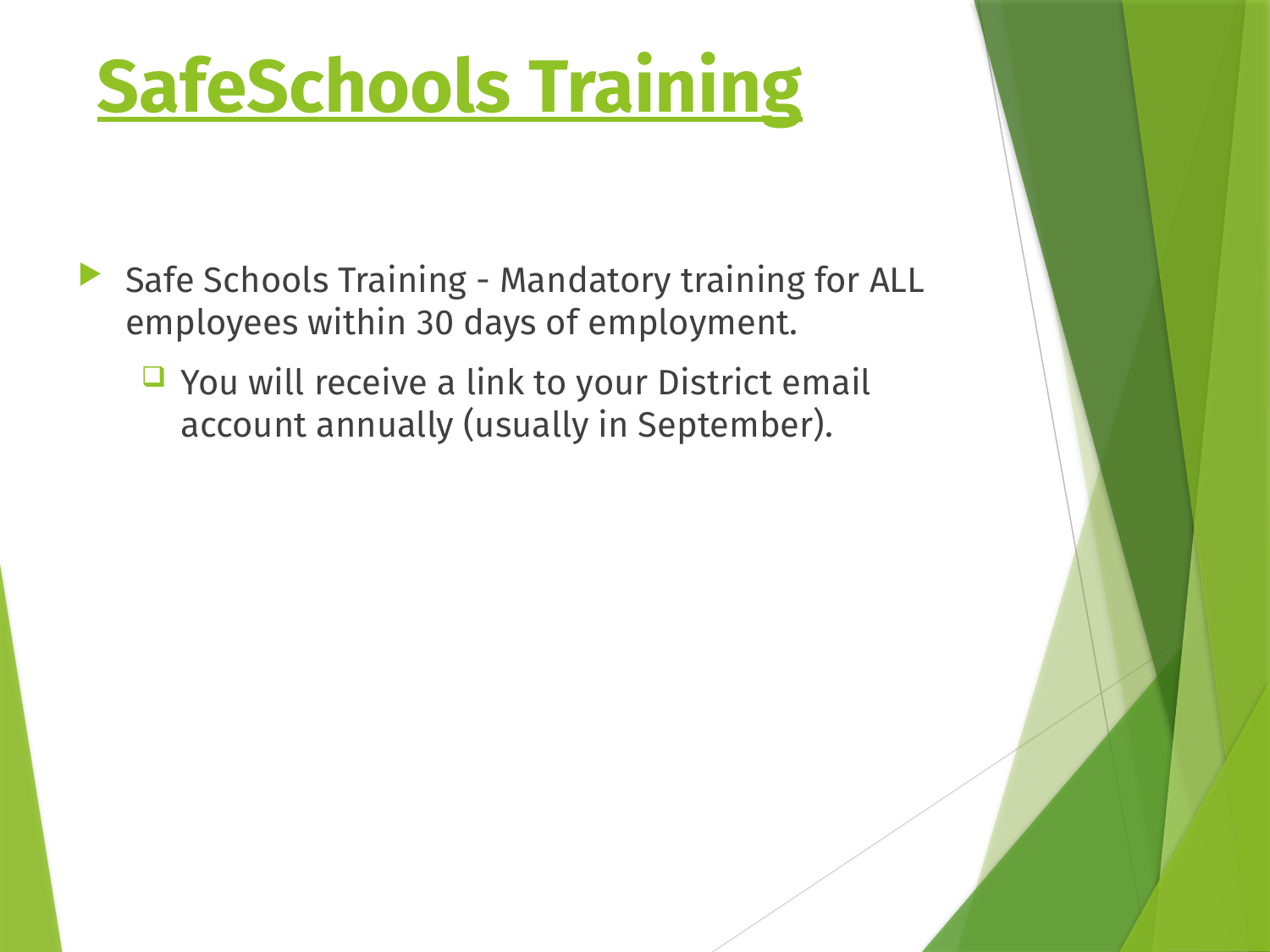

# SafeSchools Training

Safe Schools Training - Mandatory training for ALL employees within 30 days of employment.
You will receive a link to your District email account annually (usually in September).​